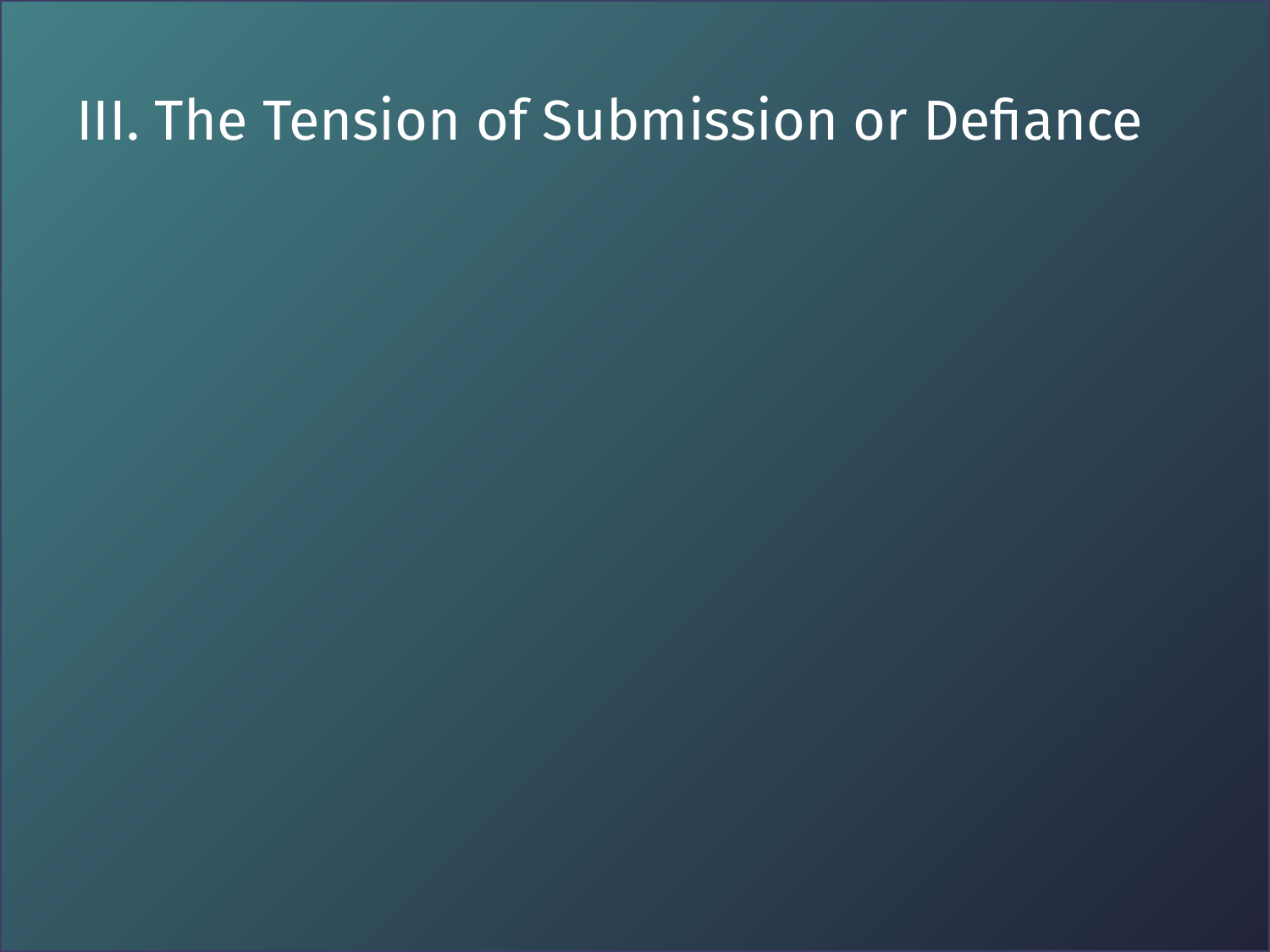

# III. The Tension of Submission or Defiance